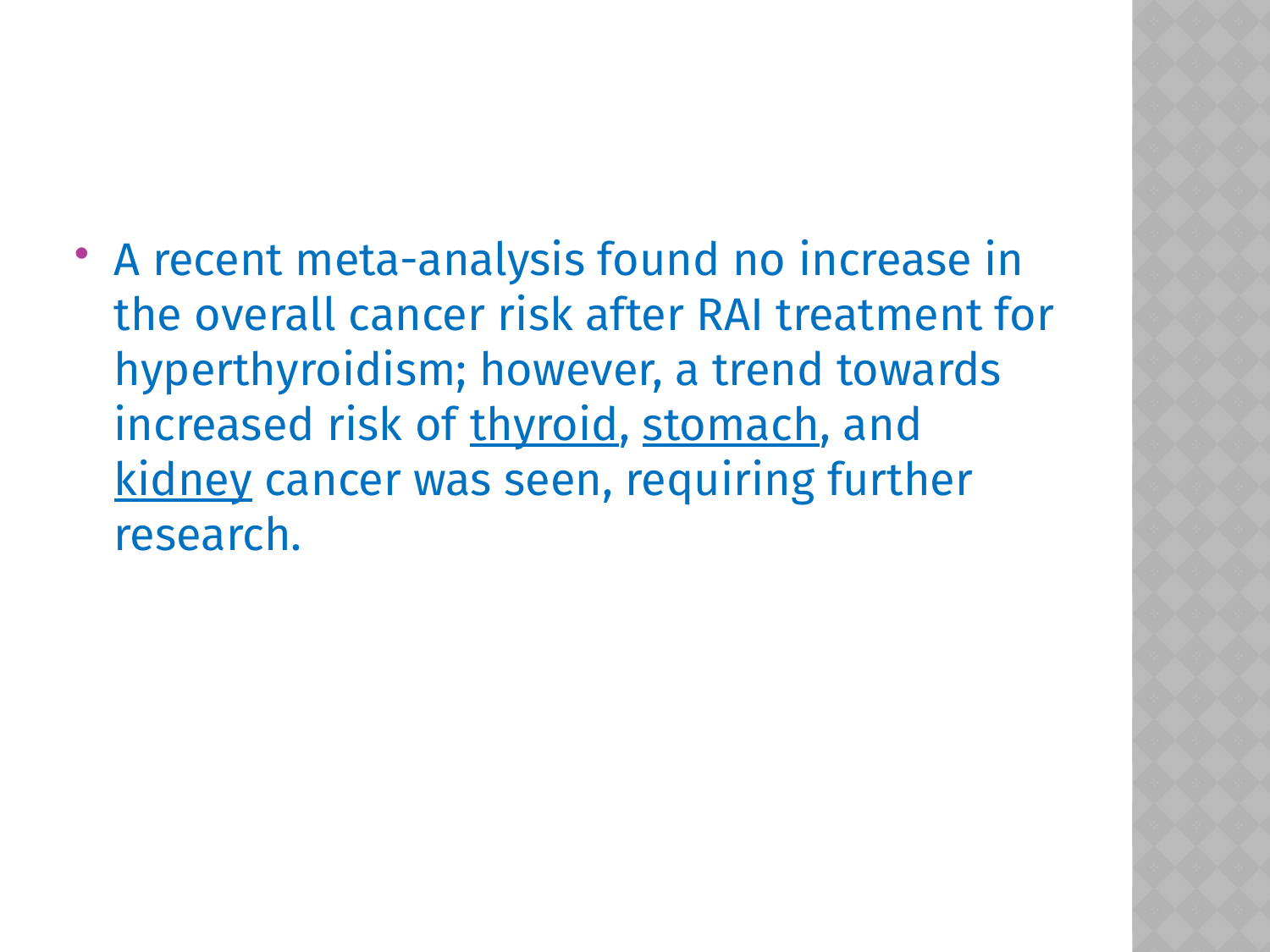

#
A recent meta-analysis found no increase in the overall cancer risk after RAI treatment for hyperthyroidism; however, a trend towards increased risk of thyroid, stomach, and kidney cancer was seen, requiring further research.